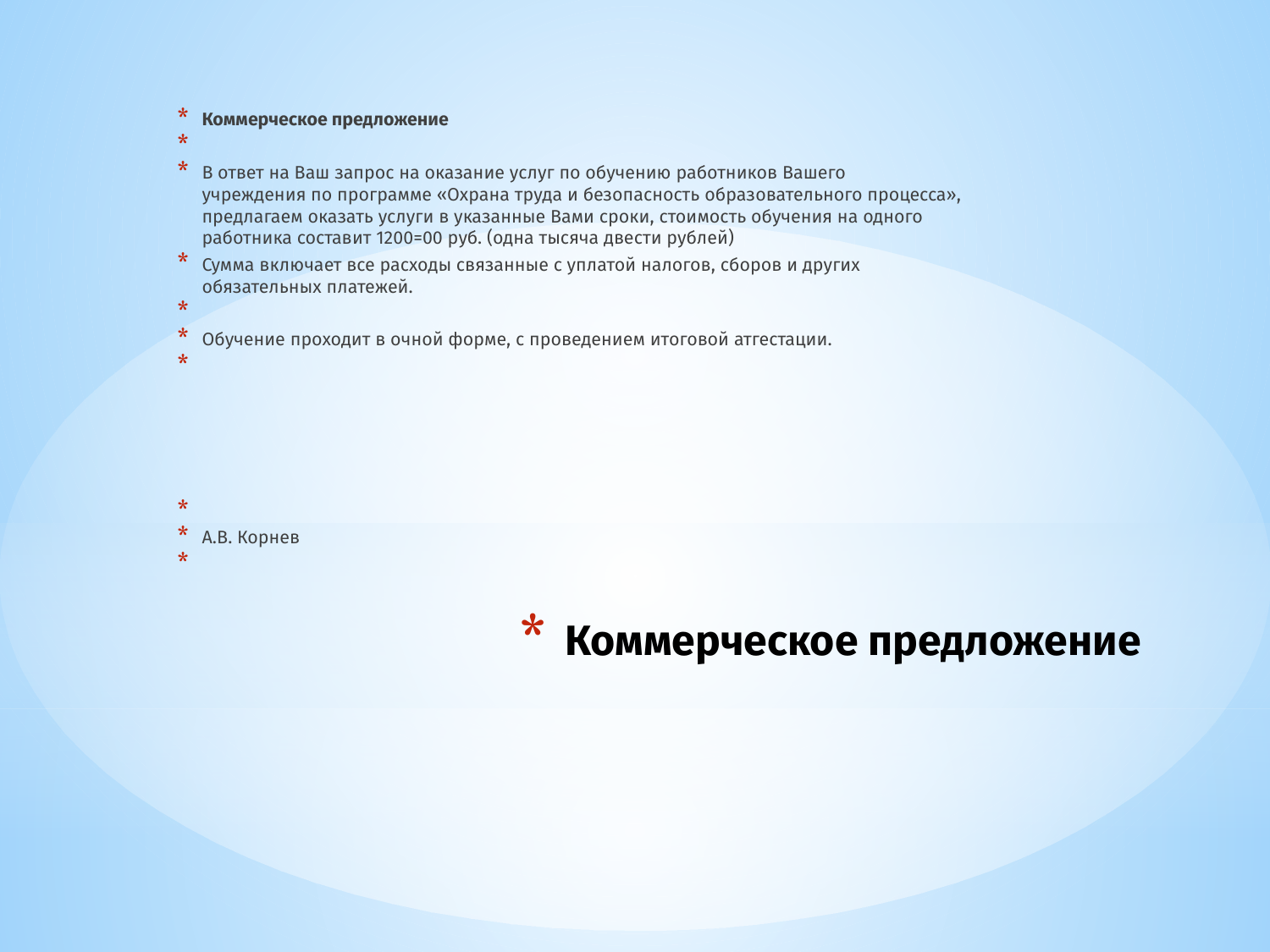

Коммерческое предложение

В ответ на Ваш запрос на оказание услуг по обучению работников Вашего
учреждения по программе «Охрана труда и безопасность образовательного процесса»,
предлагаем оказать услуги в указанные Вами сроки, стоимость обучения на одного
работника составит 1200=00 руб. (одна тысяча двести рублей)
Сумма включает все расходы связанные с уплатой налогов, сборов и других
обязательных платежей.

Обучение проходит в очной форме, с проведением итоговой атгестации.

А.В. Корнев

# Коммерческое предложение